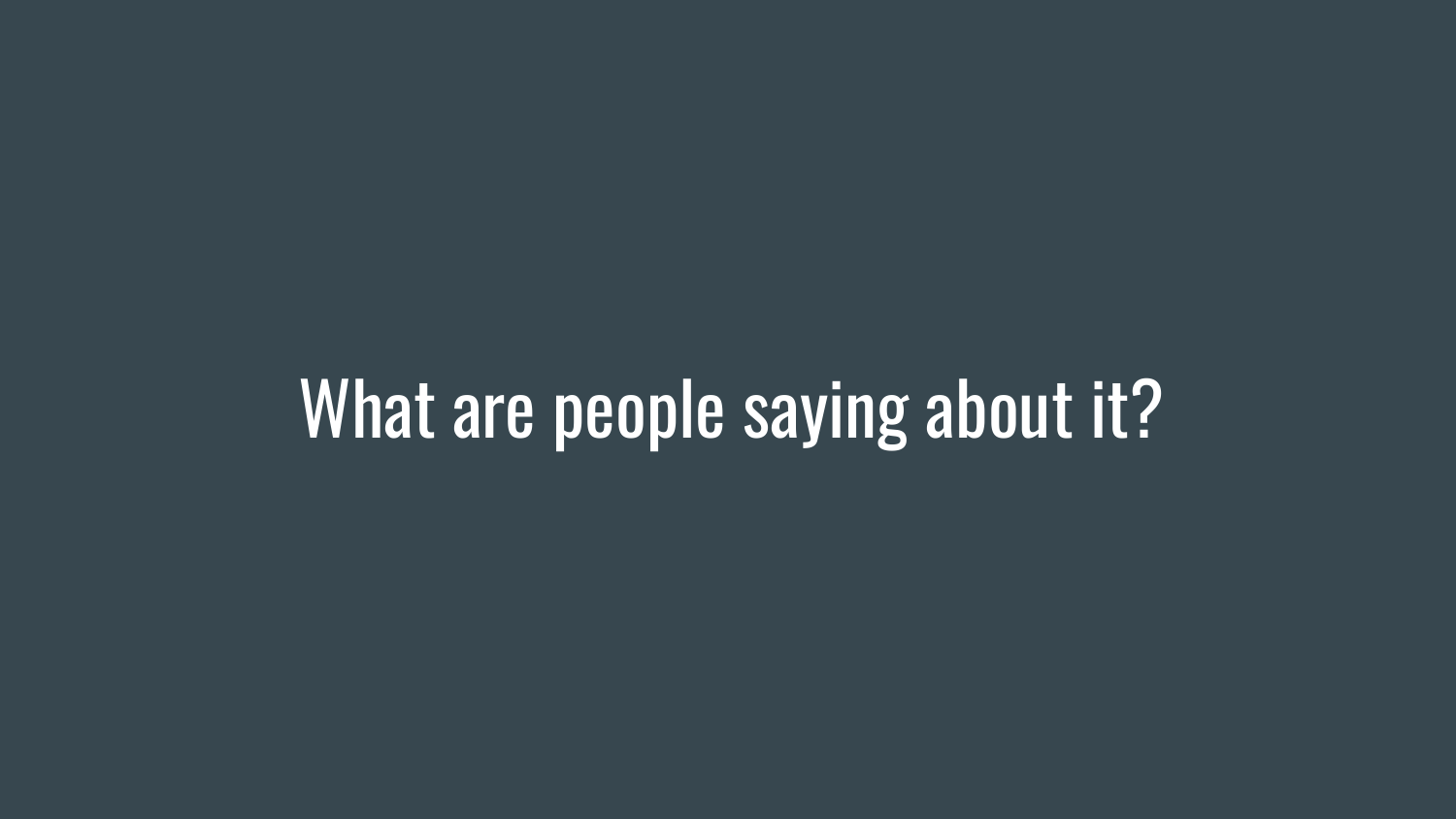

# What are people saying about it?